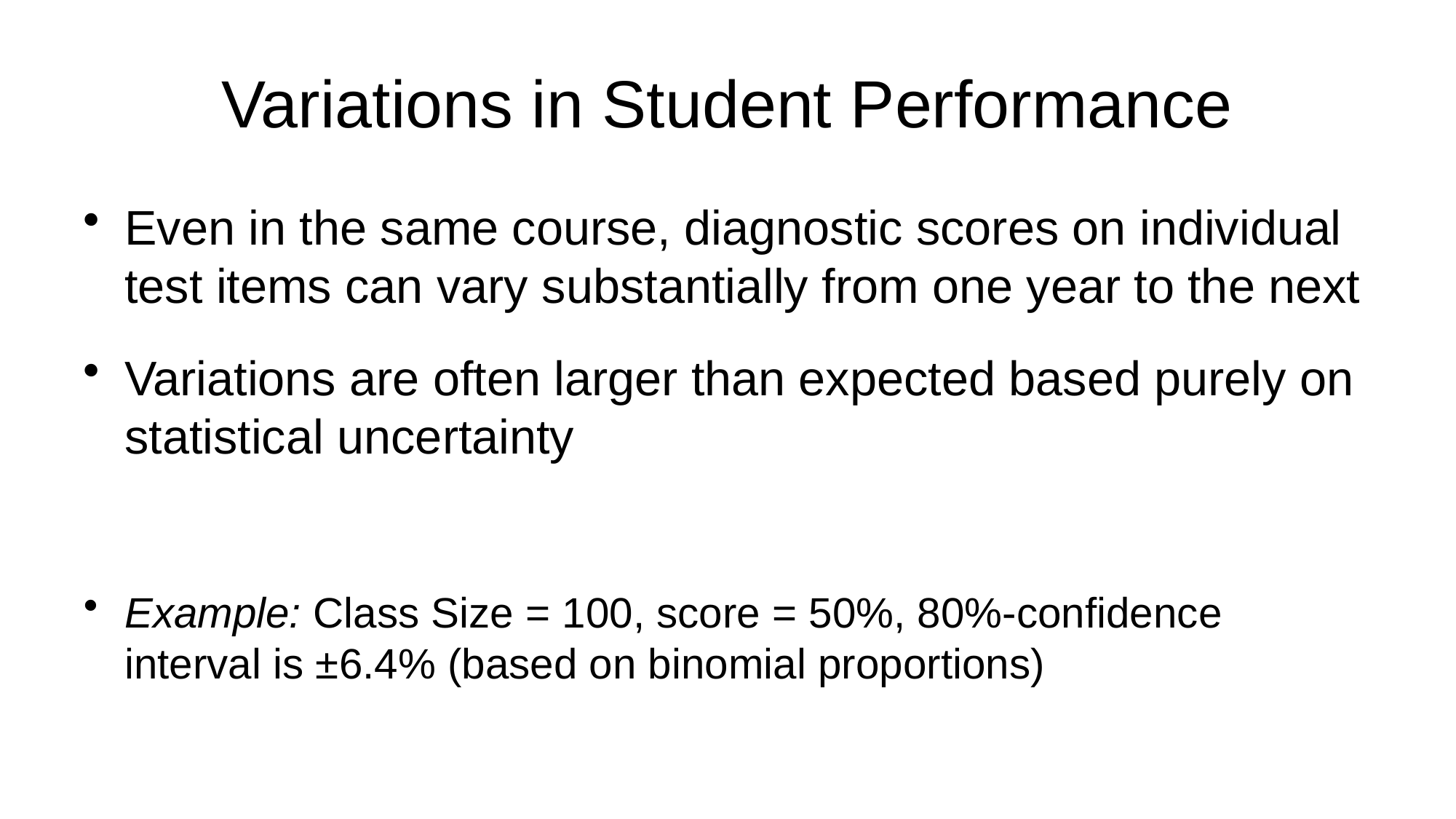

# Variations in Student Performance
Even in the same course, diagnostic scores on individual test items can vary substantially from one year to the next
Variations are often larger than expected based purely on statistical uncertainty

Example: Class Size = 100, score = 50%, 80%-confidence interval is ±6.4% (based on binomial proportions)